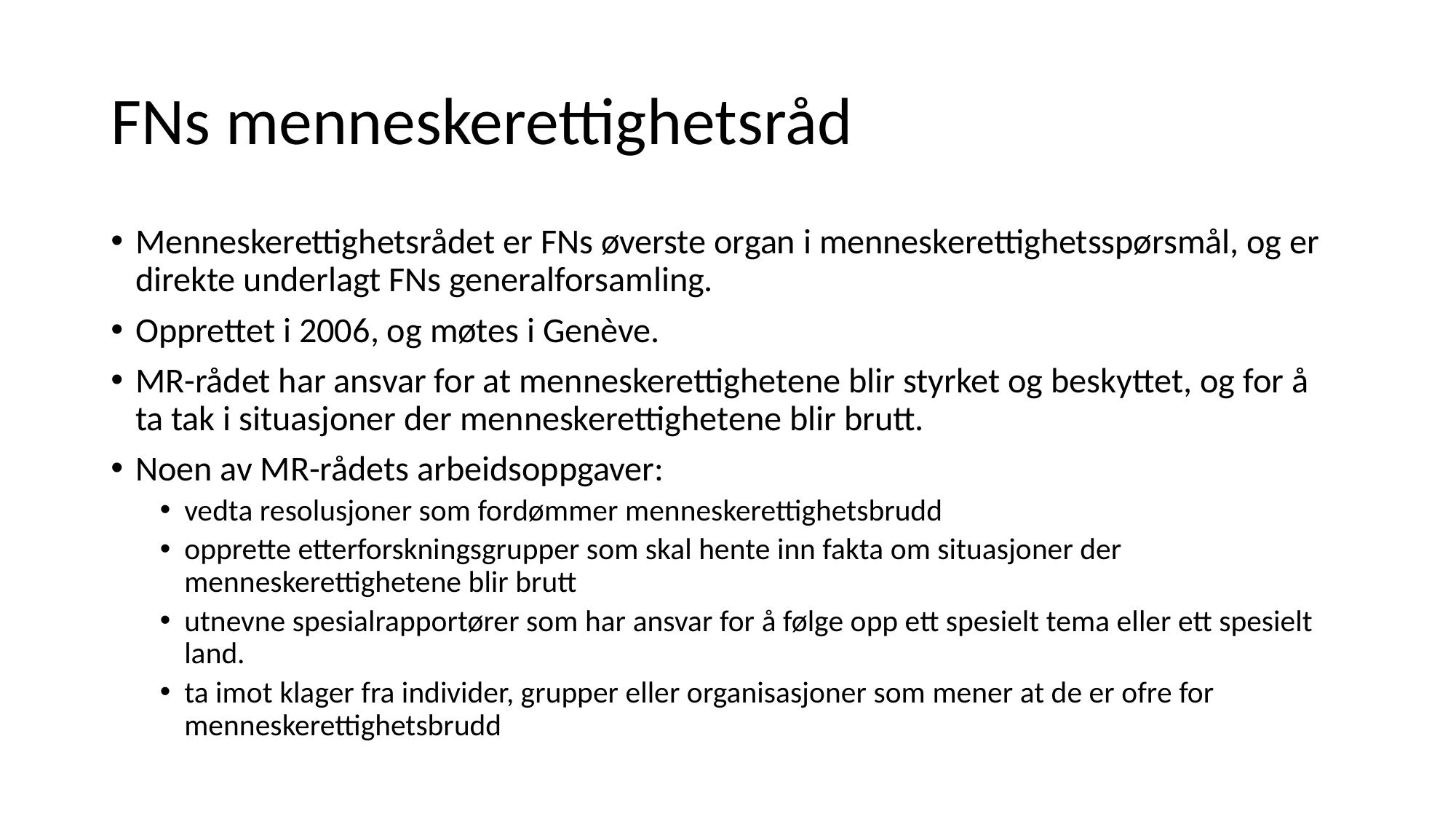

# FNs menneskerettighetsråd
Menneskerettighetsrådet er FNs øverste organ i menneskerettighetsspørsmål, og er direkte underlagt FNs generalforsamling.
Opprettet i 2006, og møtes i Genève.
MR-rådet har ansvar for at menneskerettighetene blir styrket og beskyttet, og for å ta tak i situasjoner der menneskerettighetene blir brutt.
Noen av MR-rådets arbeidsoppgaver:
vedta resolusjoner som fordømmer menneskerettighetsbrudd
opprette etterforskningsgrupper som skal hente inn fakta om situasjoner der menneskerettighetene blir brutt
utnevne spesialrapportører som har ansvar for å følge opp ett spesielt tema eller ett spesielt land.
ta imot klager fra individer, grupper eller organisasjoner som mener at de er ofre for menneskerettighetsbrudd